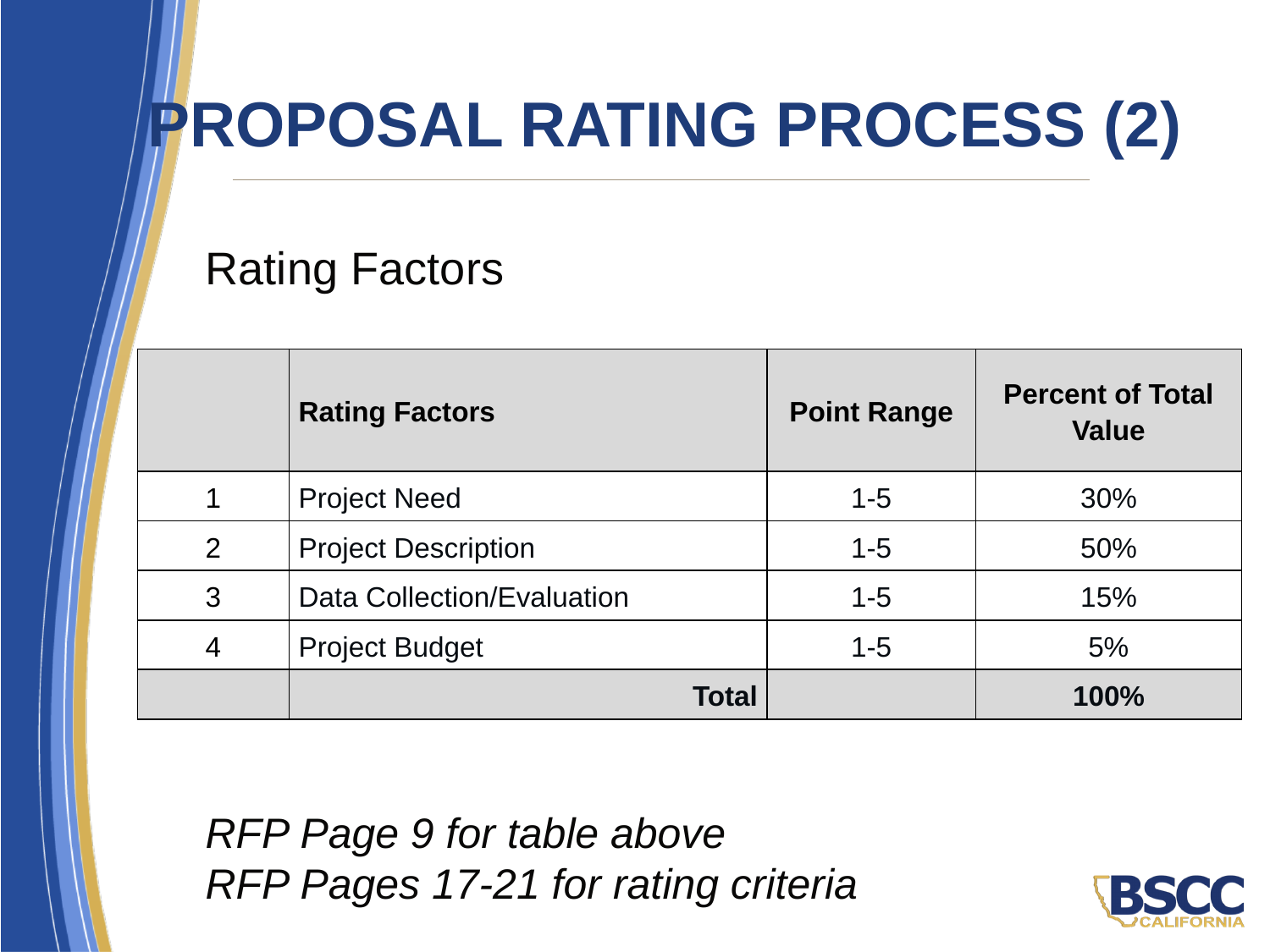

# Proposal Rating Process (2)
Rating Factors

RFP Page 9 for table above
RFP Pages 17-21 for rating criteria

|  | Rating Factors | Point Range | Percent of Total Value |
| --- | --- | --- | --- |
| 1 | Project Need | 1-5 | 30% |
| 2 | Project Description | 1-5 | 50% |
| 3 | Data Collection/Evaluation | 1-5 | 15% |
| 4 | Project Budget | 1-5 | 5% |
|  | Total |  | 100% |